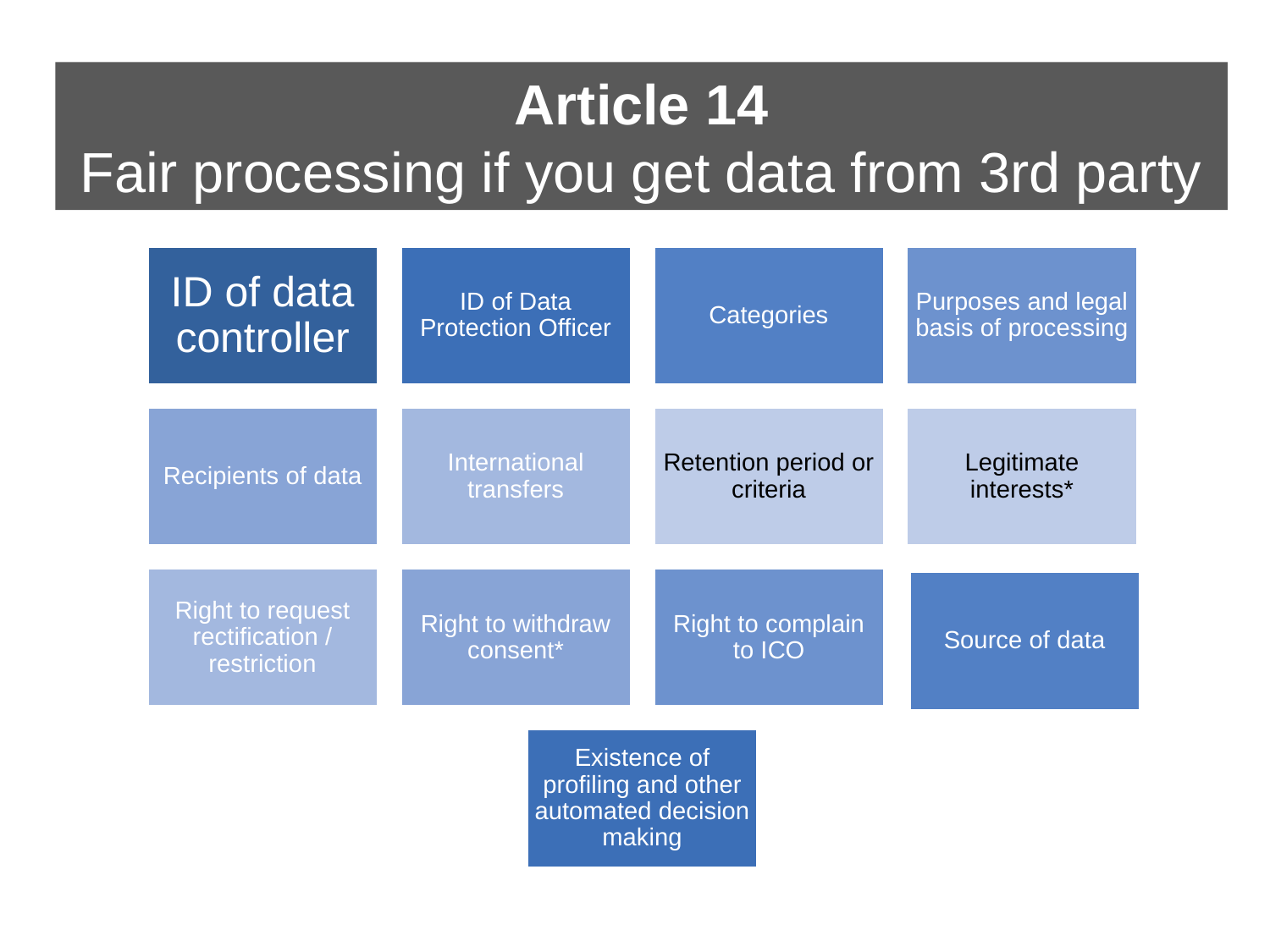

Article 14
Fair processing if you get data from 3rd party
ID of data controller
ID of Data Protection Officer
Categories
Purposes and legal basis of processing
Recipients of data
International transfers
Retention period or criteria
Legitimate interests*
Right to request rectification / restriction
Right to withdraw consent*
Right to complain to ICO
Source of data
Existence of profiling and other automated decision making